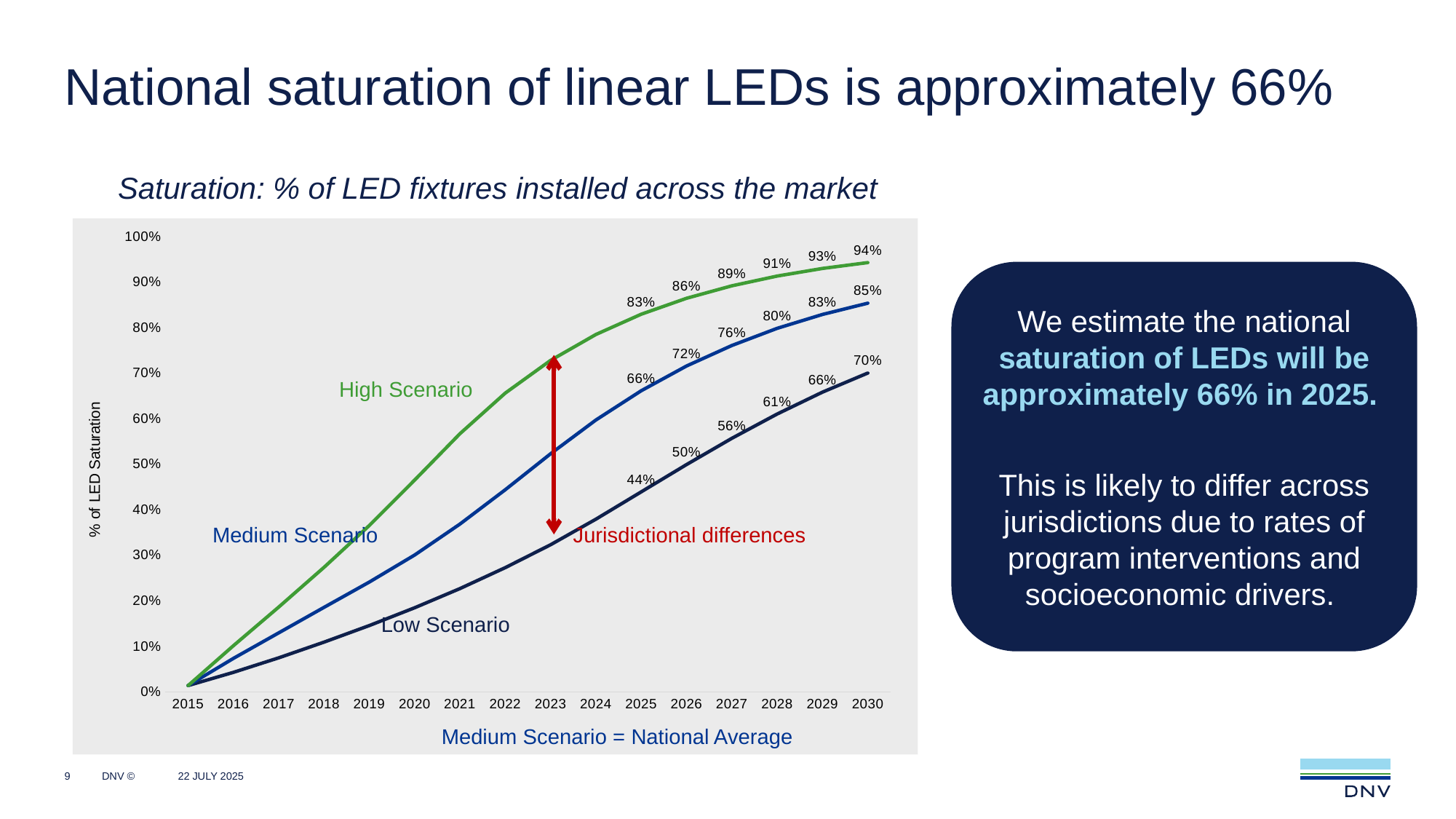

# National saturation of linear LEDs is approximately 66%
Saturation: % of LED fixtures installed across the market

### Chart

| Category | Low | Medium  | High |
|---|---|---|---|
| 2015 | 0.013986013986013983 | 0.013986013986013983 | 0.013986013986013983 |
| 2016 | 0.042956561365000756 | 0.07360831115389775 | 0.10147353823471315 |
| 2017 | 0.07489162119990019 | 0.12973586035692444 | 0.18636309361391212 |
| 2018 | 0.10931063204755448 | 0.18569575177789113 | 0.2734811303038669 |
| 2019 | 0.14570711619041593 | 0.24123783273024155 | 0.36541451422666726 |
| 2020 | 0.18479466449623622 | 0.3006091568308042 | 0.4651731374019716 |
| 2021 | 0.22691199588694677 | 0.3685793375072063 | 0.5669966571725847 |
| 2022 | 0.27286514396860106 | 0.4438478714785885 | 0.656124232514083 |
| 2023 | 0.3230816320696485 | 0.522813705377404 | 0.7278115943231857 |
| 2024 | 0.37922583058890325 | 0.5970481222319088 | 0.7847369644476583 |
| 2025 | 0.43910652704211056 | 0.6612245959623247 | 0.829112812168801 |
| 2026 | 0.4991623466008691 | 0.7155598985192146 | 0.8641169180159116 |
| 2027 | 0.5567752195485718 | 0.7605258717763039 | 0.8915269788582771 |
| 2028 | 0.6101434720684866 | 0.7981677886694979 | 0.9129616312122842 |
| 2029 | 0.6581289271782264 | 0.8286534950694522 | 0.9296352407113624 |
| 2030 | 0.7001015862684541 | 0.8533593479069375 | 0.94246603778804 |
We estimate the national saturation of LEDs will be approximately 66% in 2025.

This is likely to differ across jurisdictions due to rates of program interventions and socioeconomic drivers.
High Scenario
Medium Scenario
Jurisdictional differences
Low Scenario
Medium Scenario = National Average
9